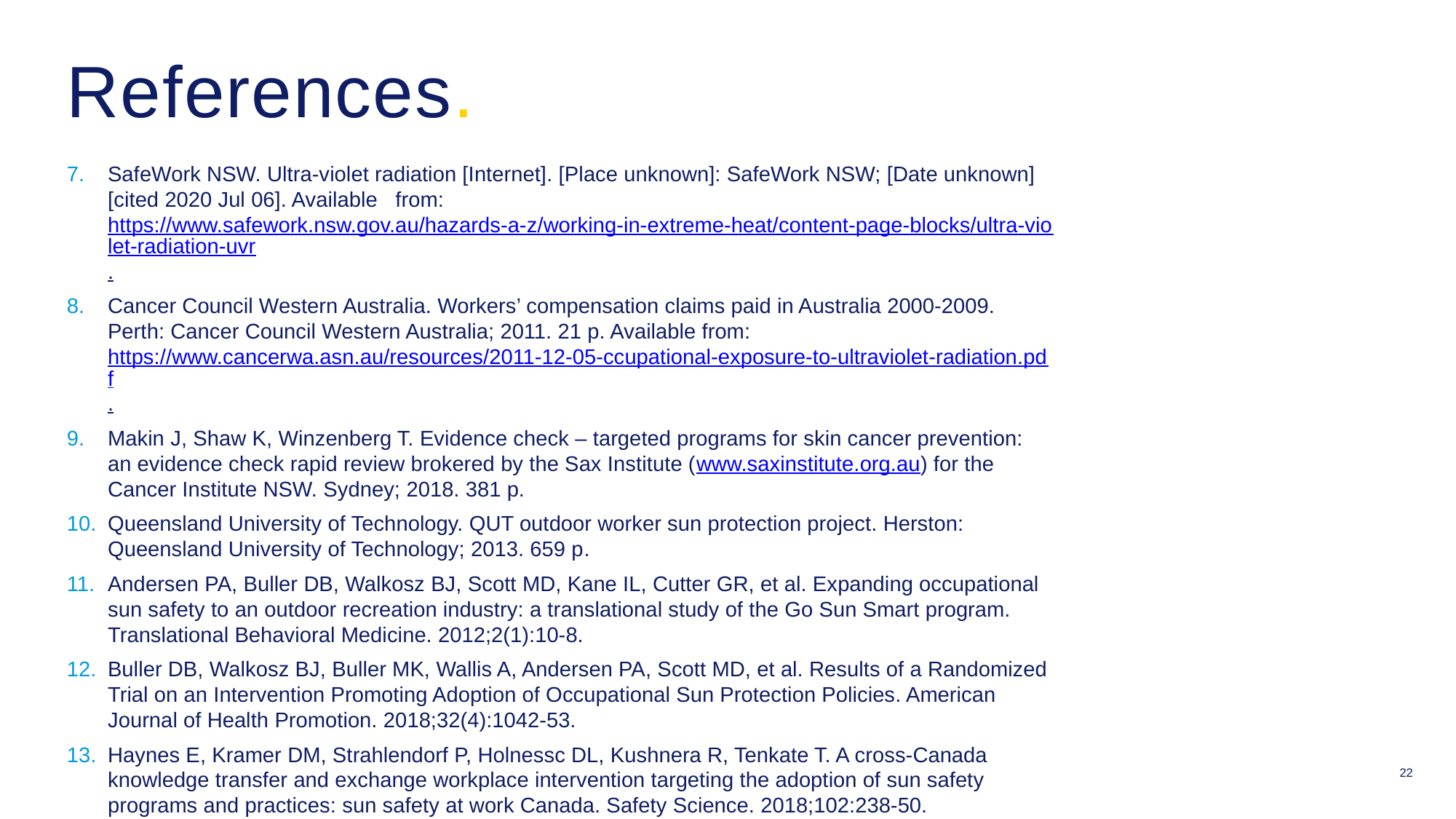

# References.
SafeWork NSW. Ultra-violet radiation [Internet]. [Place unknown]: SafeWork NSW; [Date unknown] [cited 2020 Jul 06]. Available   from: https://www.safework.nsw.gov.au/hazards-a-z/working-in-extreme-heat/content-page-blocks/ultra-violet-radiation-uvr.
Cancer Council Western Australia. Workers’ compensation claims paid in Australia 2000-2009. Perth: Cancer Council Western Australia; 2011. 21 p. Available from: https://www.cancerwa.asn.au/resources/2011-12-05-ccupational-exposure-to-ultraviolet-radiation.pdf.
Makin J, Shaw K, Winzenberg T. Evidence check – targeted programs for skin cancer prevention: an evidence check rapid review brokered by the Sax Institute (www.saxinstitute.org.au) for the Cancer Institute NSW. Sydney; 2018. 381 p.
Queensland University of Technology. QUT outdoor worker sun protection project. Herston: Queensland University of Technology; 2013. 659 p.
Andersen PA, Buller DB, Walkosz BJ, Scott MD, Kane IL, Cutter GR, et al. Expanding occupational sun safety to an outdoor recreation industry: a translational study of the Go Sun Smart program. Translational Behavioral Medicine. 2012;2(1):10-8.
Buller DB, Walkosz BJ, Buller MK, Wallis A, Andersen PA, Scott MD, et al. Results of a Randomized Trial on an Intervention Promoting Adoption of Occupational Sun Protection Policies. American Journal of Health Promotion. 2018;32(4):1042-53.
Haynes E, Kramer DM, Strahlendorf P, Holnessc DL, Kushnera R, Tenkate T. A cross-Canada knowledge transfer and exchange workplace intervention targeting the adoption of sun safety programs and practices: sun safety at work Canada. Safety Science. 2018;102:238-50.

22